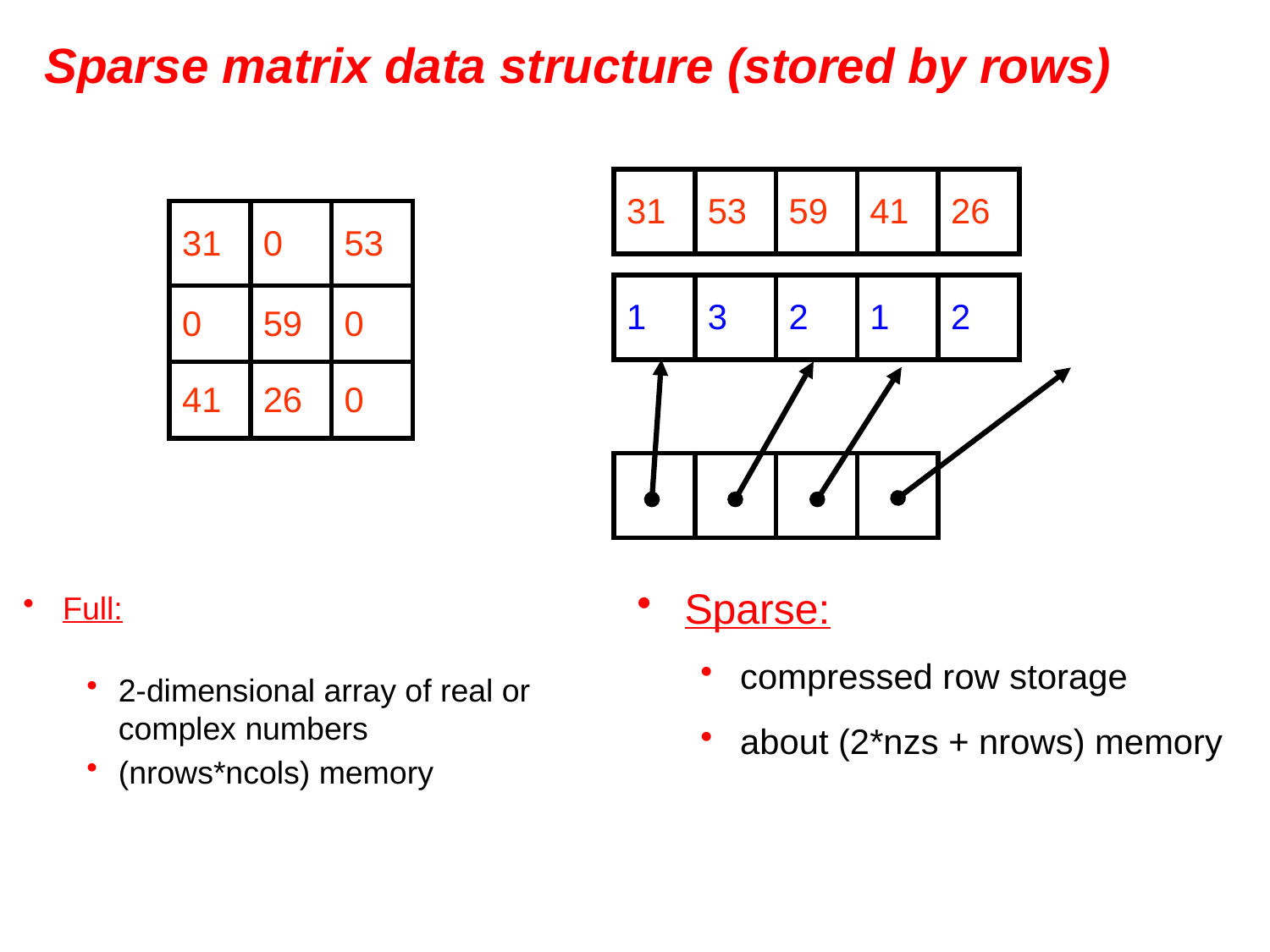

# Sparse matrix data structure (stored by rows)
| 31 | 53 | 59 | 41 | 26 |
| --- | --- | --- | --- | --- |
| 31 | 0 | 53 |
| --- | --- | --- |
| 0 | 59 | 0 |
| 41 | 26 | 0 |
| 1 | 3 | 2 | 1 | 2 |
| --- | --- | --- | --- | --- |

|  |  |  |  |
| --- | --- | --- | --- |
Full:

2-dimensional array of real or complex numbers
(nrows*ncols) memory

Sparse:

compressed row storage

about (2*nzs + nrows) memory